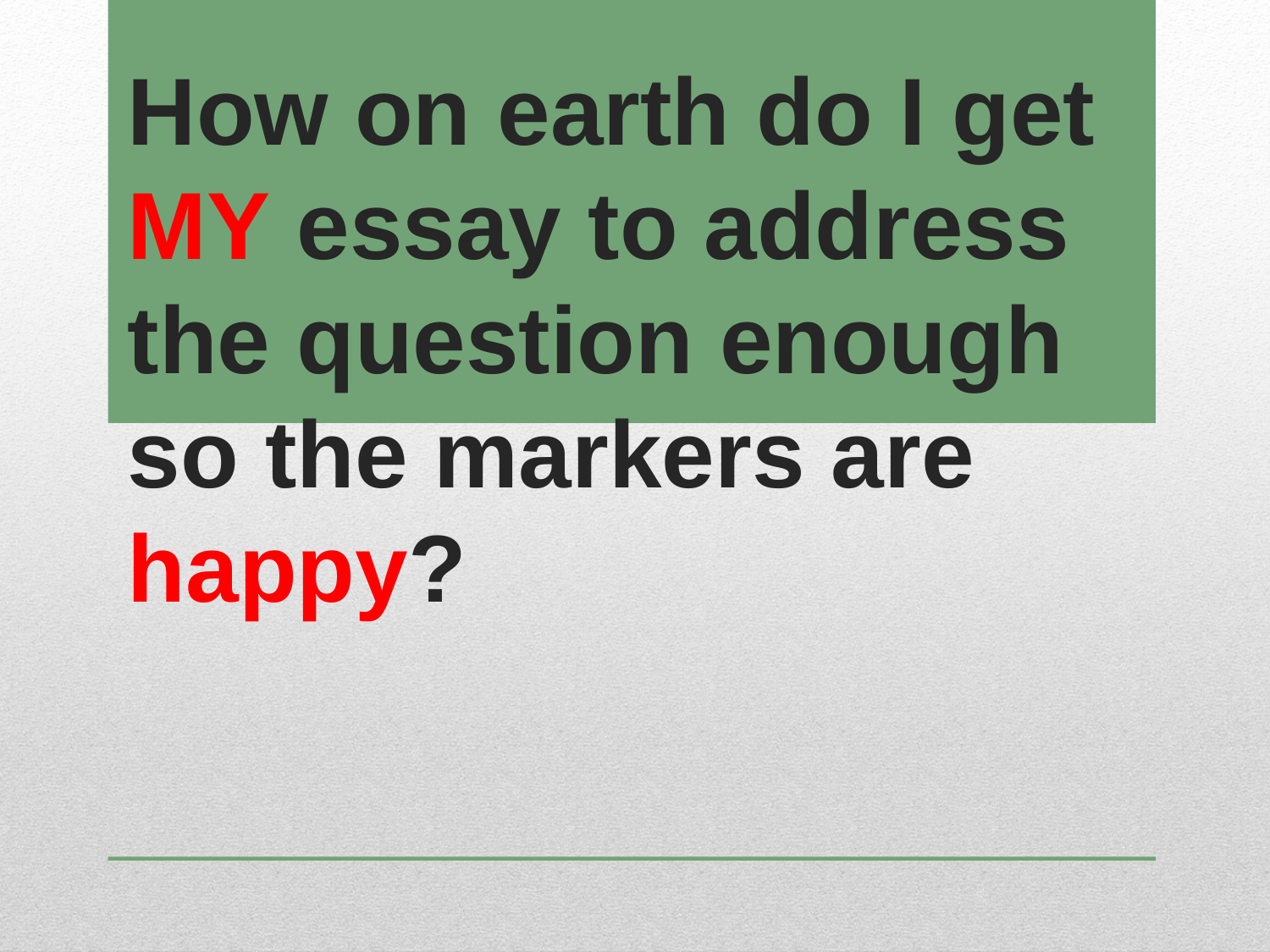

# How on earth do I get MY essay to address the question enough so the markers are happy?